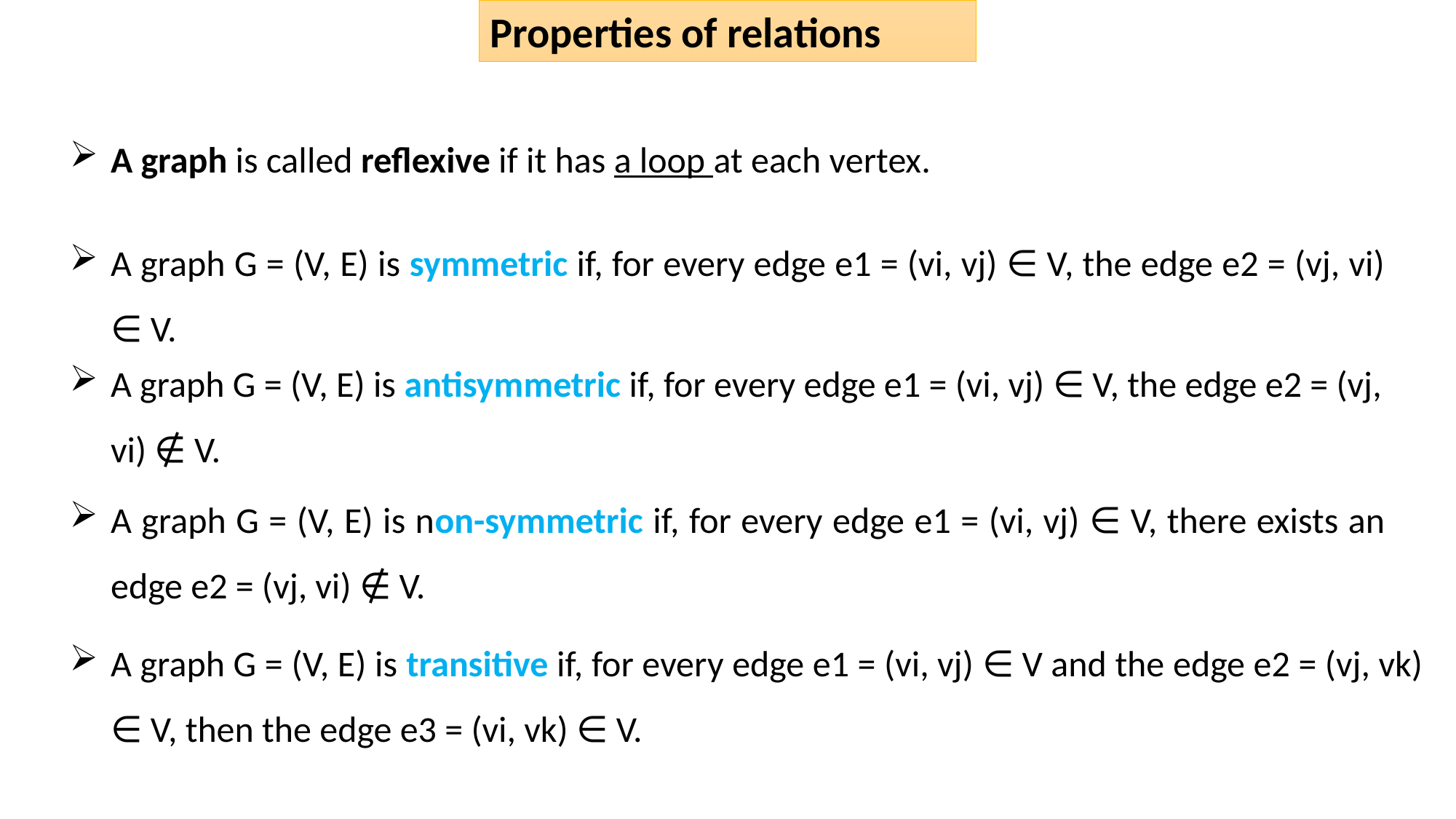

Properties of relations
A graph is called reflexive if it has a loop at each vertex.
A graph G = (V, E) is symmetric if, for every edge e1 = (vi, vj) ∈ V, the edge e2 = (vj, vi) ∈ V.
A graph G = (V, E) is antisymmetric if, for every edge e1 = (vi, vj) ∈ V, the edge e2 = (vj, vi) ∉ V.
A graph G = (V, E) is non-symmetric if, for every edge e1 = (vi, vj) ∈ V, there exists an edge e2 = (vj, vi) ∉ V.
A graph G = (V, E) is transitive if, for every edge e1 = (vi, vj) ∈ V and the edge e2 = (vj, vk) ∈ V, then the edge e3 = (vi, vk) ∈ V.